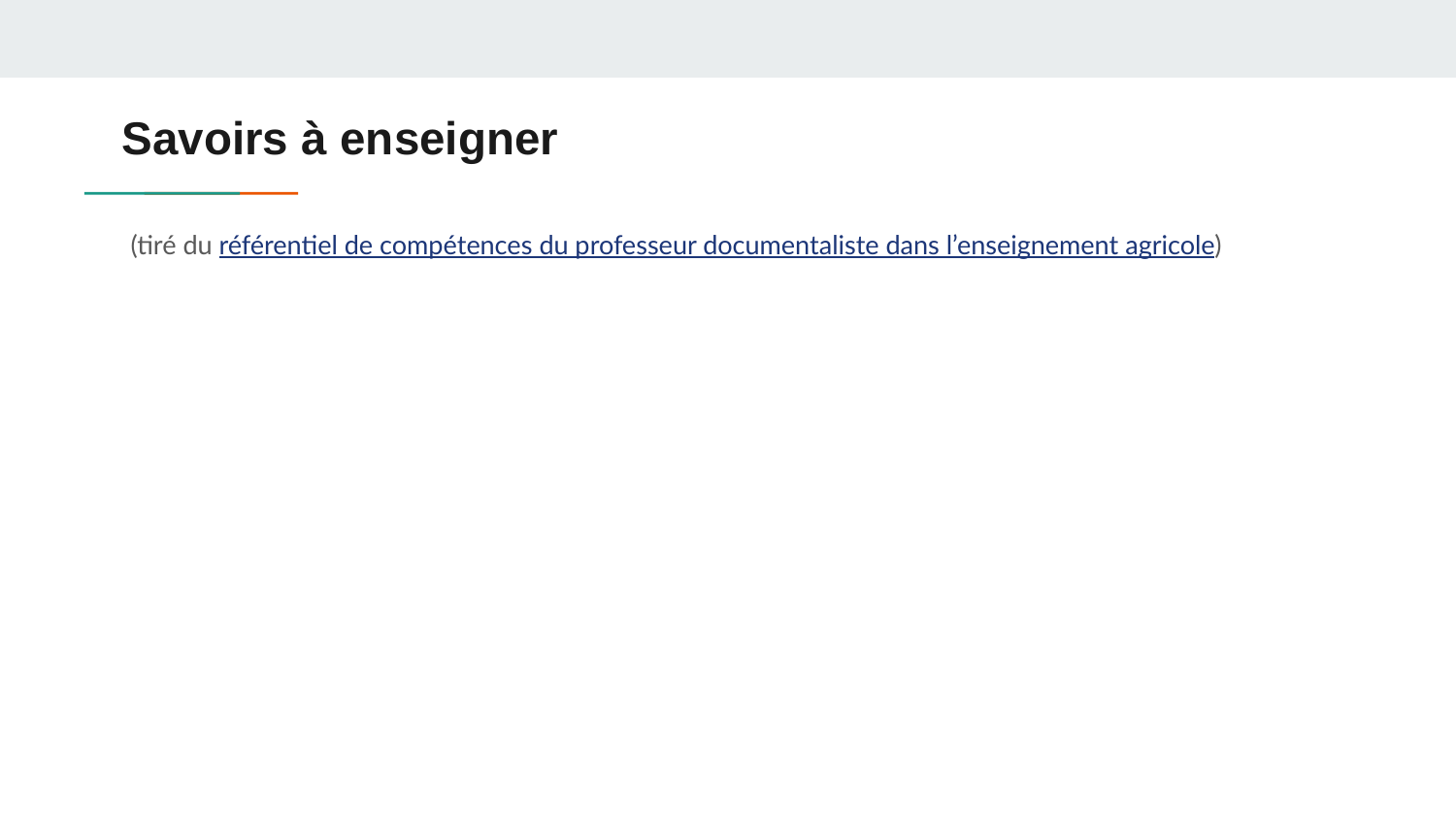

# Savoirs à enseigner
(tiré du référentiel de compétences du professeur documentaliste dans l’enseignement agricole)